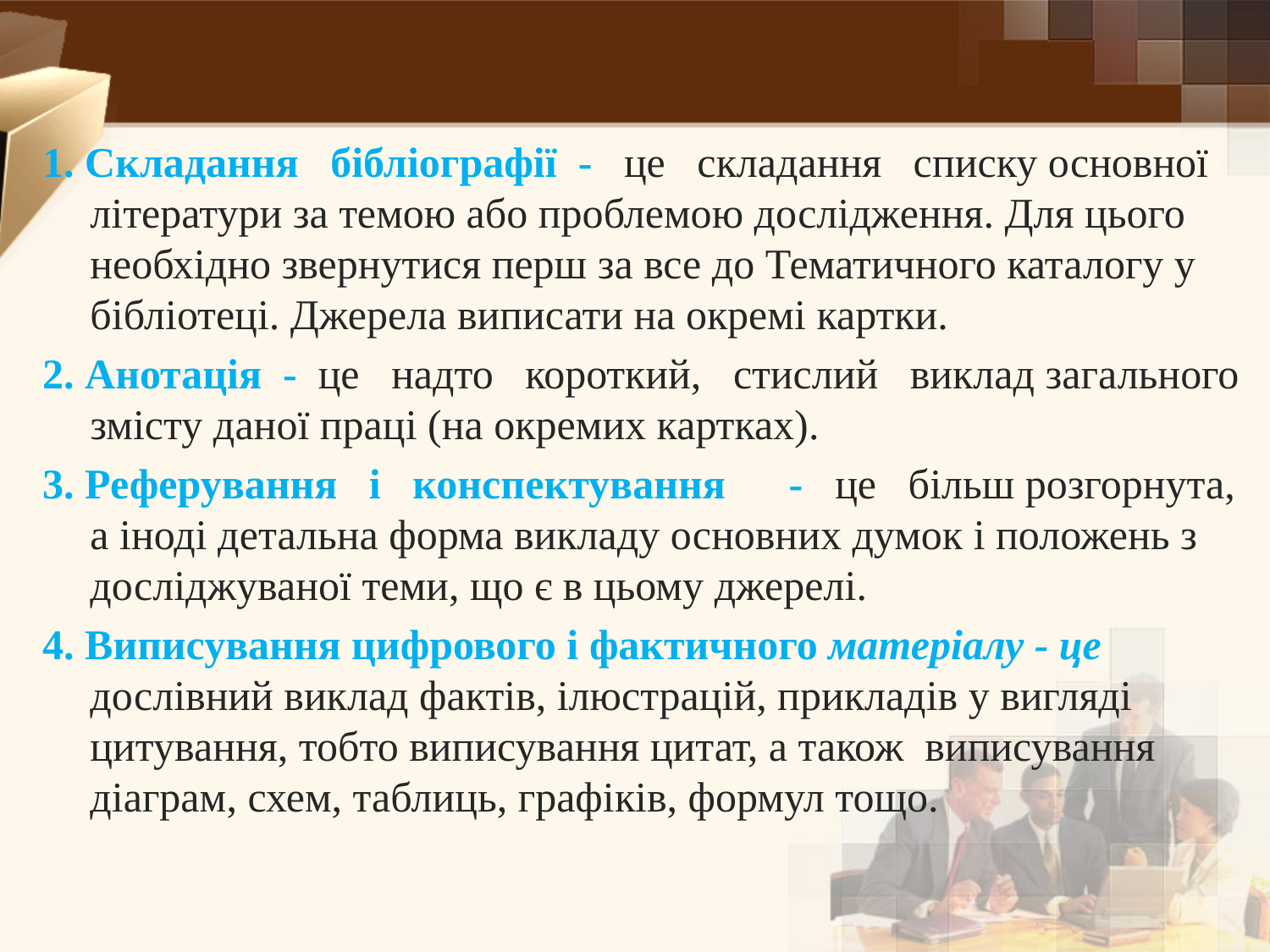

1. Складання   бібліографії  -   це   складання   списку основної літератури за темою або проблемою дослідження. Для цього необхідно звернутися перш за все до Тематичного каталогу у бібліотеці. Джерела виписати на окремі картки.
2. Анотація  -  це   надто   короткий,   стислий   виклад загального змісту даної праці (на окремих картках).
3. Реферування   і   конспектування      -   це   більш розгорнута, а іноді детальна форма викладу основних думок і положень з досліджуваної теми, що є в цьому джерелі.
4. Виписування цифрового і фактичного матеріалу - це дослівний виклад фактів, ілюстрацій, прикладів у вигляді цитування, тобто виписування цитат, а також  виписування діаграм, схем, таблиць, графіків, формул тощо.